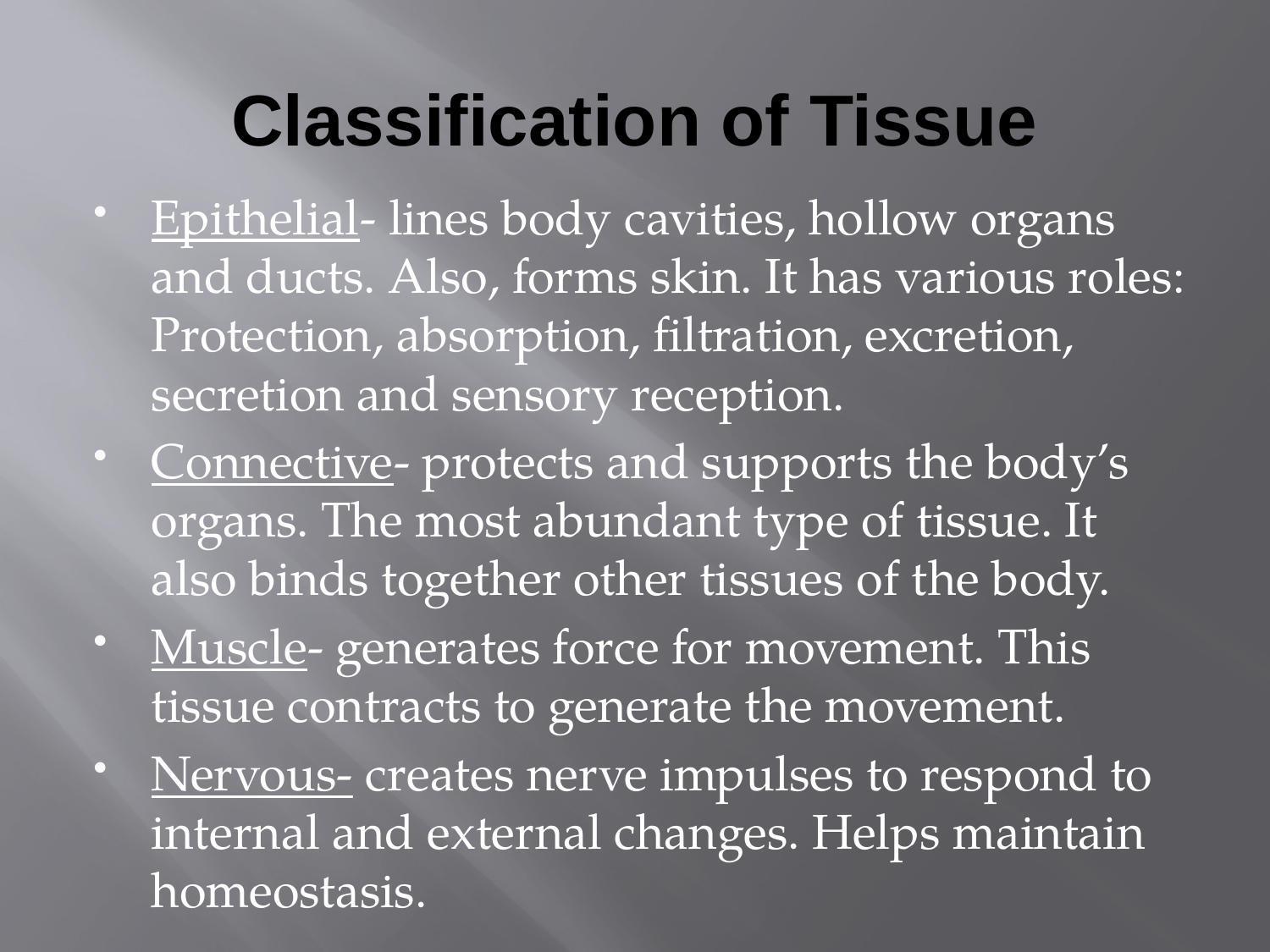

# Classification of Tissue
Epithelial- lines body cavities, hollow organs and ducts. Also, forms skin. It has various roles: Protection, absorption, filtration, excretion, secretion and sensory reception.
Connective- protects and supports the body’s organs. The most abundant type of tissue. It also binds together other tissues of the body.
Muscle- generates force for movement. This tissue contracts to generate the movement.
Nervous- creates nerve impulses to respond to internal and external changes. Helps maintain homeostasis.